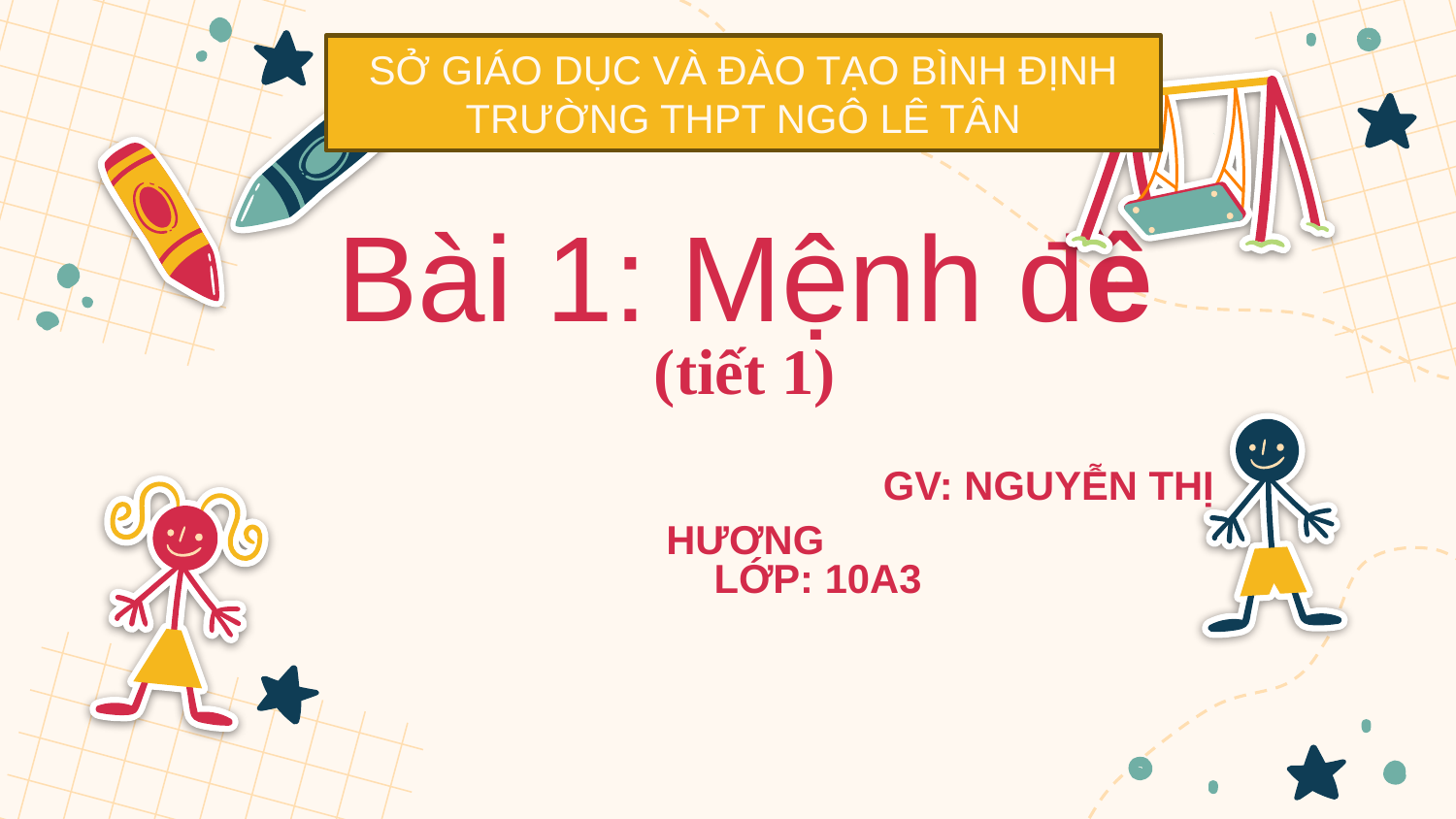

SỞ GIÁO DỤC VÀ ĐÀO TẠO BÌNH ĐỊNH
TRƯỜNG THPT NGÔ LÊ TÂN

# Bài 1: Mệnh đề (tiết 1) GV: NGUYỄN THỊ HƯƠNG LỚP: 10A3